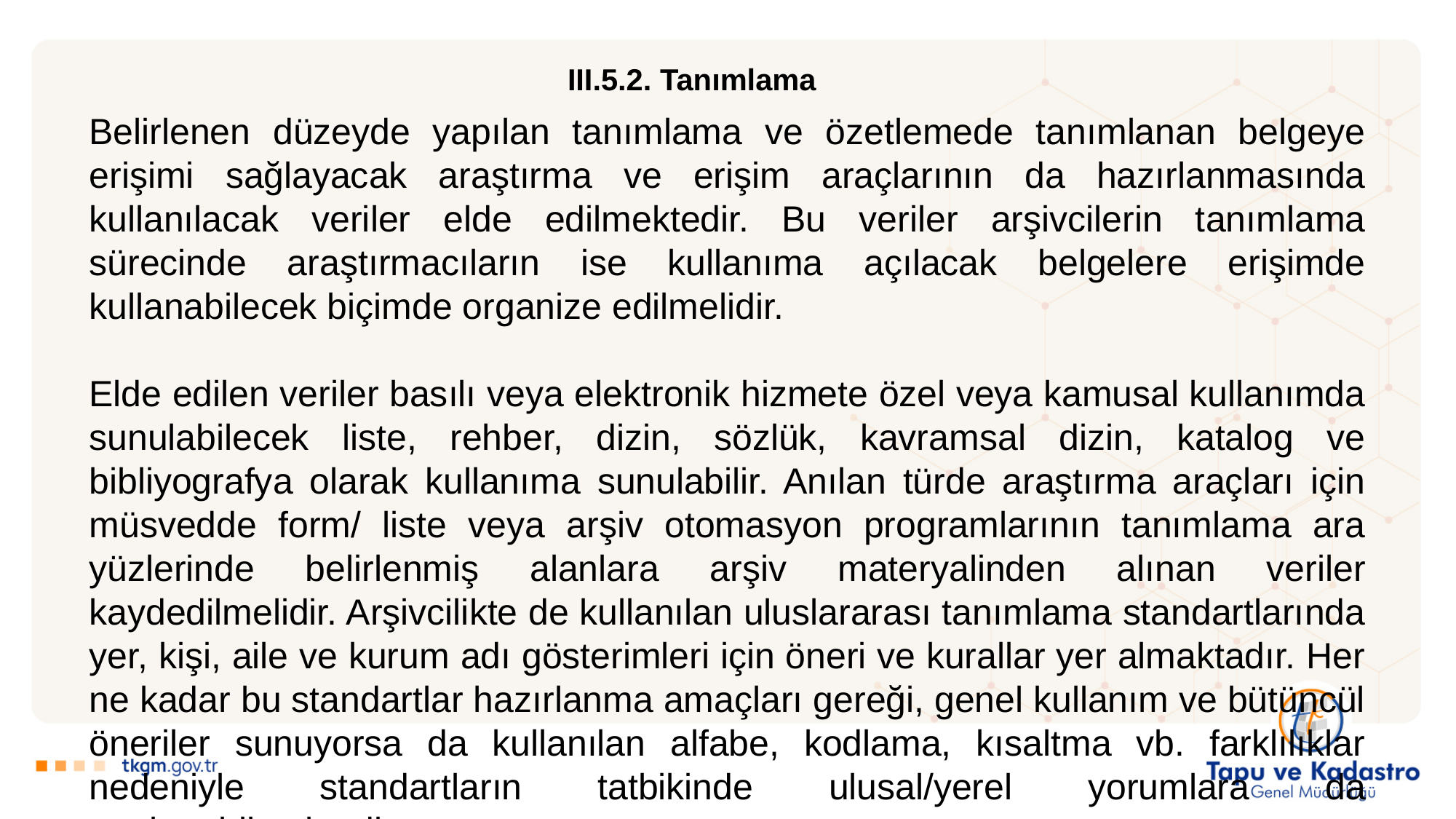

III.5.2. Tanımlama
Belirlenen düzeyde yapılan tanımlama ve özetlemede tanımlanan belgeye erişimi sağlayacak araştırma ve erişim araçlarının da hazırlanmasında kullanılacak veriler elde edilmektedir. Bu veriler arşivcilerin tanımlama sürecinde araştırmacıların ise kullanıma açılacak belgelere erişimde kullanabilecek biçimde organize edilmelidir.

Elde edilen veriler basılı veya elektronik hizmete özel veya kamusal kullanımda sunulabilecek liste, rehber, dizin, sözlük, kavramsal dizin, katalog ve bibliyografya olarak kullanıma sunulabilir. Anılan türde araştırma araçları için müsvedde form/ liste veya arşiv otomasyon programlarının tanımlama ara yüzlerinde belirlenmiş alanlara arşiv materyalinden alınan veriler kaydedilmelidir. Arşivcilikte de kullanılan uluslararası tanımlama standartlarında yer, kişi, aile ve kurum adı gösterimleri için öneri ve kurallar yer almaktadır. Her ne kadar bu standartlar hazırlanma amaçları gereği, genel kullanım ve bütüncül öneriler sunuyorsa da kullanılan alfabe, kodlama, kısaltma vb. farklılıklar nedeniyle standartların tatbikinde ulusal/yerel yorumlara da rastlanabilmektedir.53 52